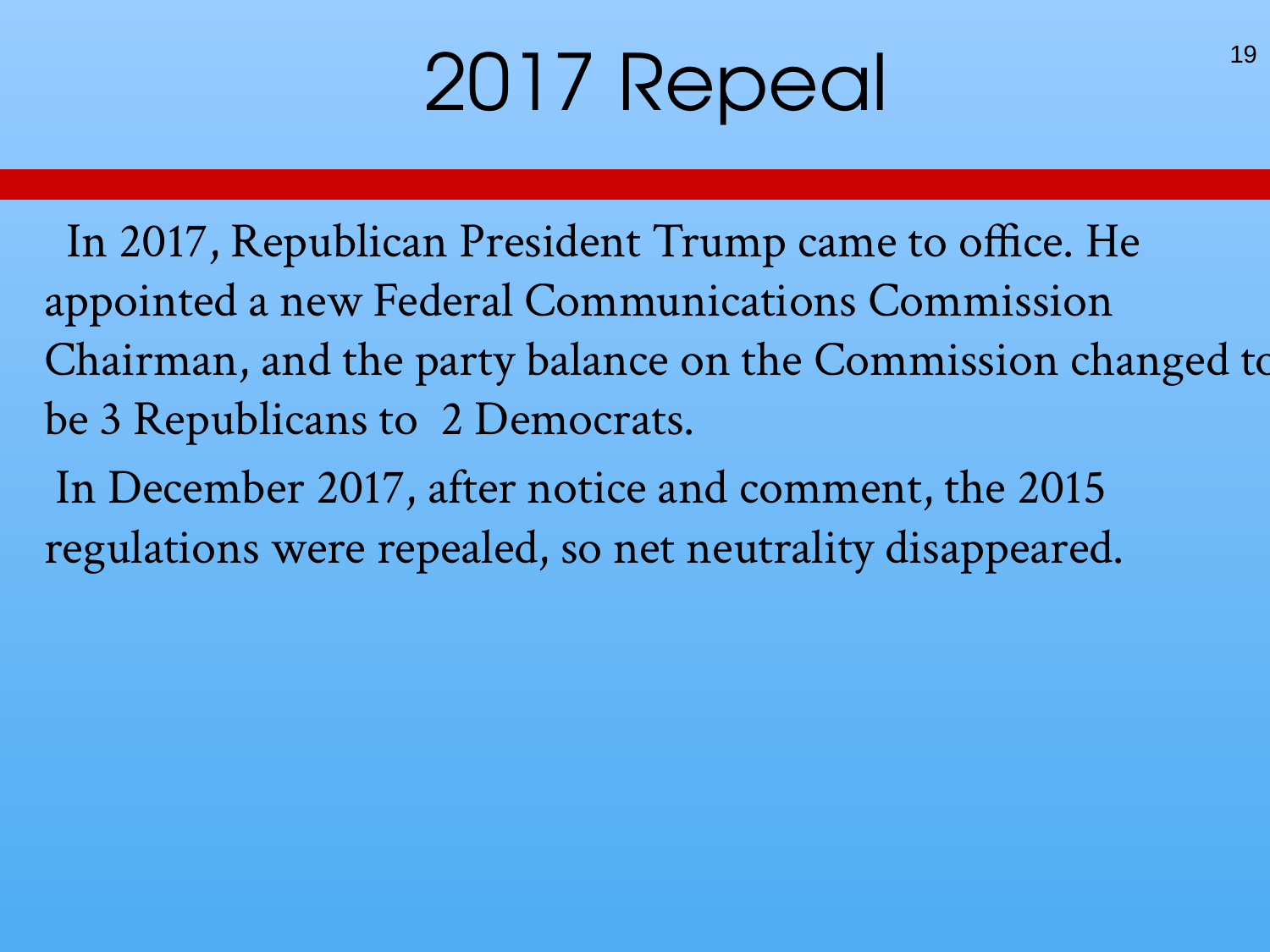

# 2017 Repeal
19
  In 2017, Republican President Trump came to office. He appointed a new Federal Communications Commission Chairman, and the party balance on the Commission changed to be 3 Republicans to  2 Democrats.
 In December 2017, after notice and comment, the 2015 regulations were repealed, so net neutrality disappeared.